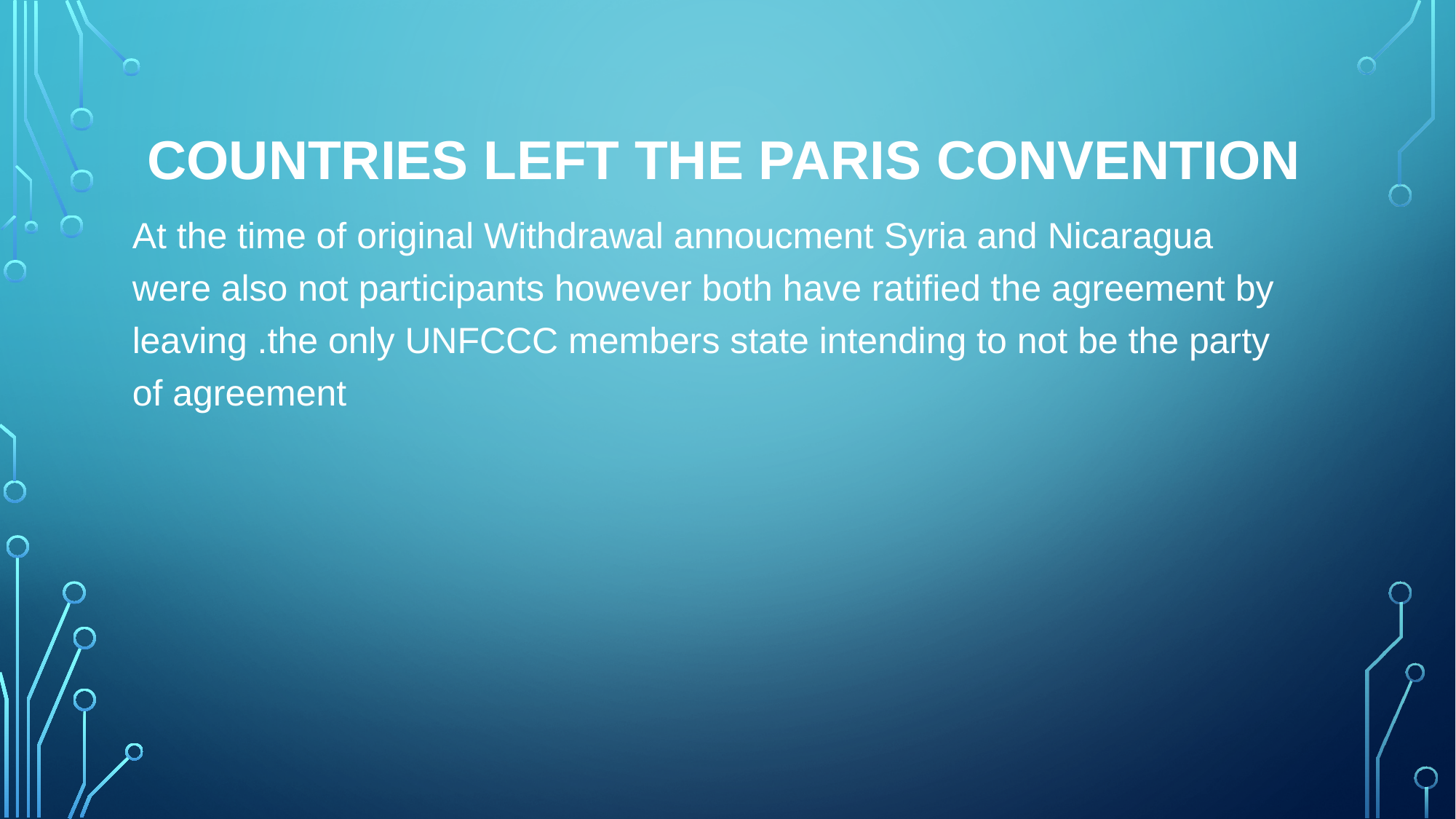

# Countries left the Paris convention
At the time of original Withdrawal annoucment Syria and Nicaragua were also not participants however both have ratified the agreement by leaving .the only UNFCCC members state intending to not be the party of agreement